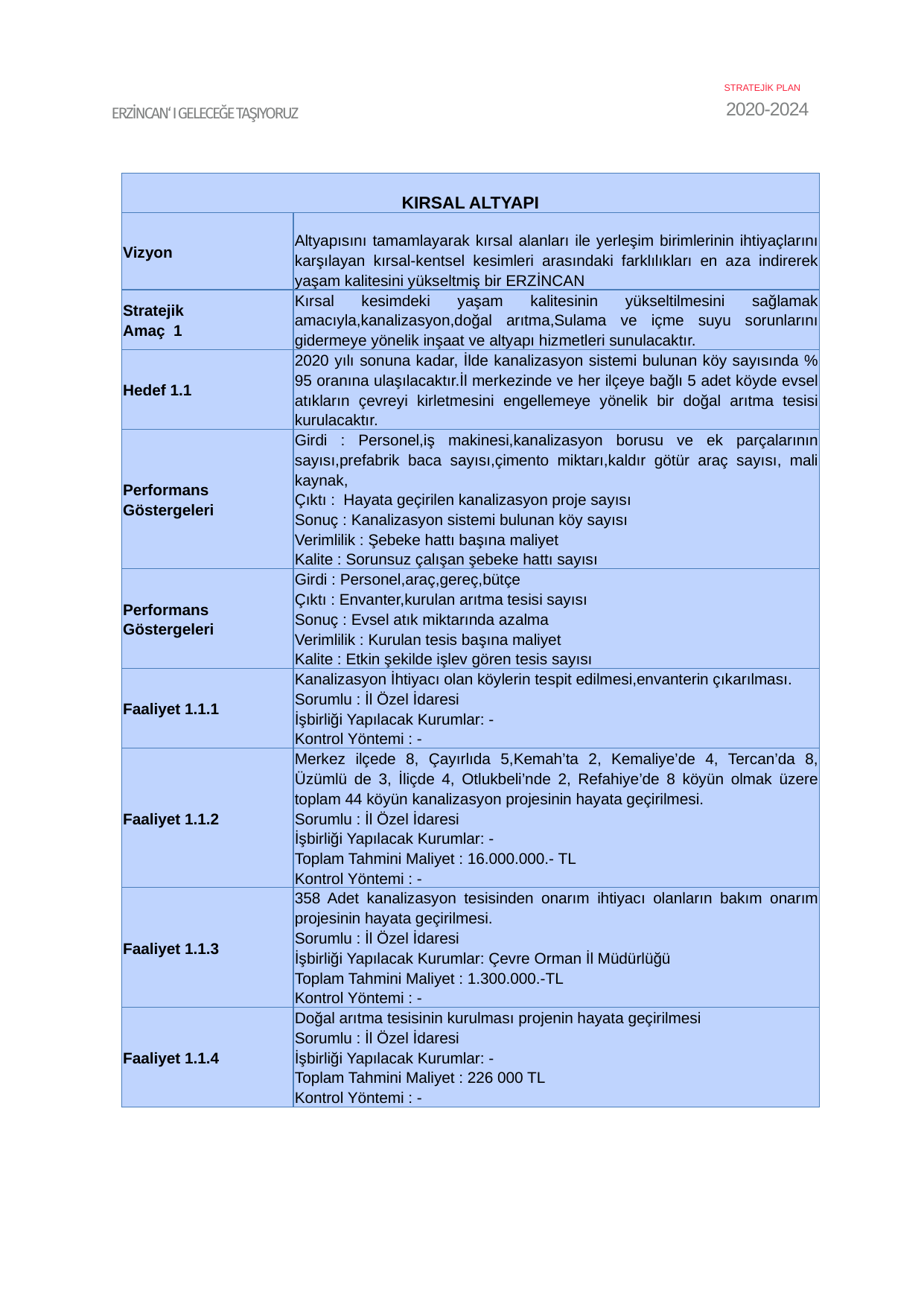

STRATEJİK PLAN
2020-2024
ERZİNCAN‘ I GELECEĞE TAŞIYORUZ
| KIRSAL ALTYAPI |  |
| --- | --- |
| Vizyon | Altyapısını tamamlayarak kırsal alanları ile yerleşim birimlerinin ihtiyaçlarını karşılayan kırsal-kentsel kesimleri arasındaki farklılıkları en aza indirerek yaşam kalitesini yükseltmiş bir ERZİNCAN |
| Stratejik Amaç 1 | Kırsal kesimdeki yaşam kalitesinin yükseltilmesini sağlamak amacıyla,kanalizasyon,doğal arıtma,Sulama ve içme suyu sorunlarını gidermeye yönelik inşaat ve altyapı hizmetleri sunulacaktır. |
| Hedef 1.1 | 2020 yılı sonuna kadar, İlde kanalizasyon sistemi bulunan köy sayısında % 95 oranına ulaşılacaktır.İl merkezinde ve her ilçeye bağlı 5 adet köyde evsel atıkların çevreyi kirletmesini engellemeye yönelik bir doğal arıtma tesisi kurulacaktır. |
| Performans Göstergeleri | Girdi : Personel,iş makinesi,kanalizasyon borusu ve ek parçalarının sayısı,prefabrik baca sayısı,çimento miktarı,kaldır götür araç sayısı, mali kaynak, Çıktı : Hayata geçirilen kanalizasyon proje sayısı Sonuç : Kanalizasyon sistemi bulunan köy sayısı Verimlilik : Şebeke hattı başına maliyet Kalite : Sorunsuz çalışan şebeke hattı sayısı |
| Performans Göstergeleri | Girdi : Personel,araç,gereç,bütçe Çıktı : Envanter,kurulan arıtma tesisi sayısı Sonuç : Evsel atık miktarında azalma Verimlilik : Kurulan tesis başına maliyet Kalite : Etkin şekilde işlev gören tesis sayısı |
| Faaliyet 1.1.1 | Kanalizasyon İhtiyacı olan köylerin tespit edilmesi,envanterin çıkarılması. Sorumlu : İl Özel İdaresi İşbirliği Yapılacak Kurumlar: - Kontrol Yöntemi : - |
| Faaliyet 1.1.2 | Merkez ilçede 8, Çayırlıda 5,Kemah’ta 2, Kemaliye’de 4, Tercan’da 8, Üzümlü de 3, İliçde 4, Otlukbeli’nde 2, Refahiye’de 8 köyün olmak üzere toplam 44 köyün kanalizasyon projesinin hayata geçirilmesi. Sorumlu : İl Özel İdaresi İşbirliği Yapılacak Kurumlar: - Toplam Tahmini Maliyet : 16.000.000.- TL Kontrol Yöntemi : - |
| Faaliyet 1.1.3 | 358 Adet kanalizasyon tesisinden onarım ihtiyacı olanların bakım onarım projesinin hayata geçirilmesi. Sorumlu : İl Özel İdaresi İşbirliği Yapılacak Kurumlar: Çevre Orman İl Müdürlüğü Toplam Tahmini Maliyet : 1.300.000.-TL Kontrol Yöntemi : - |
| Faaliyet 1.1.4 | Doğal arıtma tesisinin kurulması projenin hayata geçirilmesi Sorumlu : İl Özel İdaresi İşbirliği Yapılacak Kurumlar: - Toplam Tahmini Maliyet : 226 000 TL Kontrol Yöntemi : - |